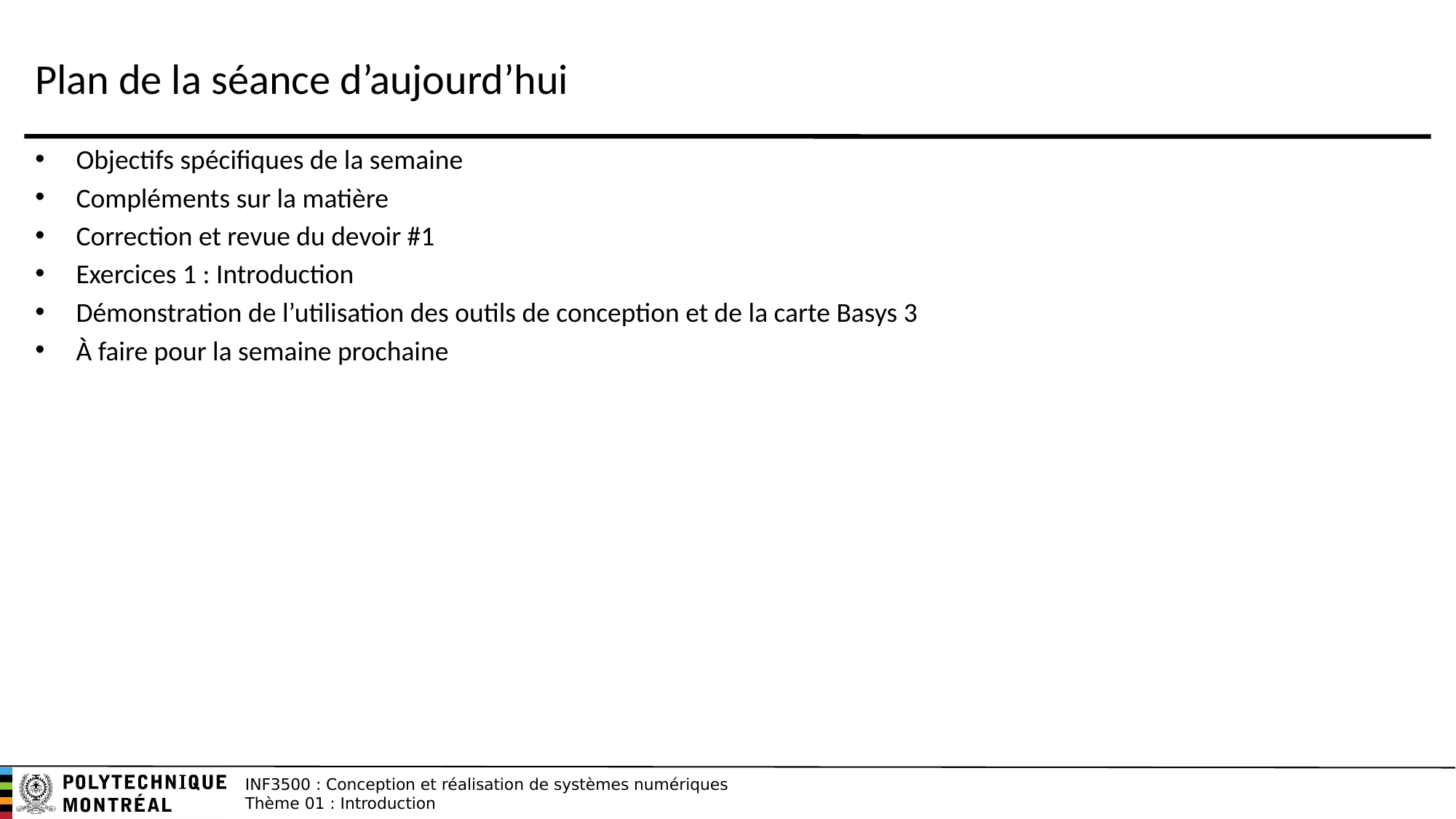

# Plan de la séance d’aujourd’hui
Objectifs spécifiques de la semaine
Compléments sur la matière
Correction et revue du devoir #1
Exercices 1 : Introduction
Démonstration de l’utilisation des outils de conception et de la carte Basys 3
À faire pour la semaine prochaine